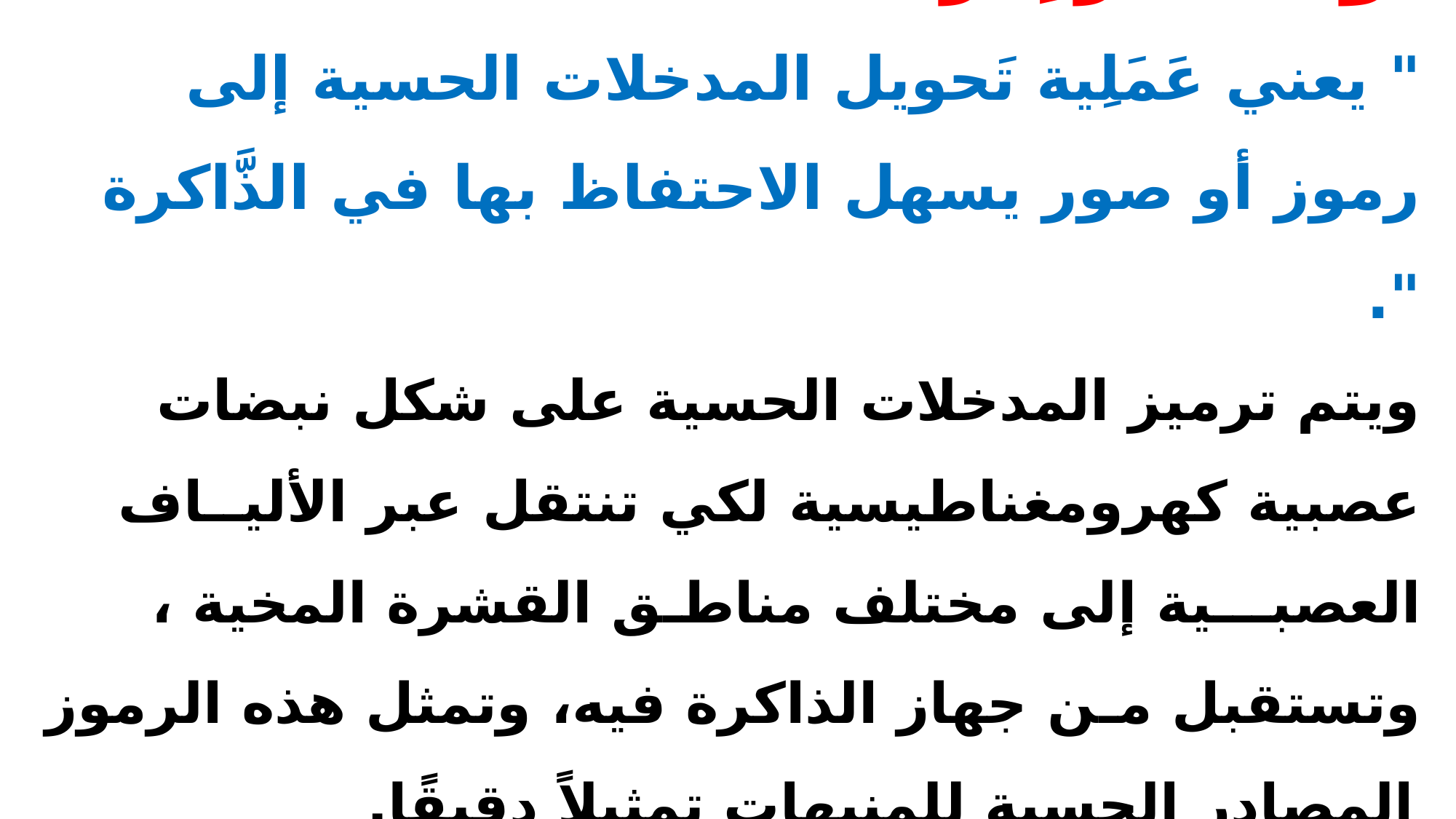

# أولاً: التَّرْمِيز: " يعني عَمَلِية تَحويل المدخلات الحسية إلى رموز أو صور يسهل الاحتفاظ بها في الذَّاكرة ". ويتم ترميز المدخلات الحسية على شكل نبضات عصبية كهرومغناطيسية لكي تنتقل عبر الأليــاف العصبـــية إلى مختلف مناطـق القشرة المخية ، وتستقبل مـن جهاز الذاكرة فيه، وتمثل هذه الرموز المصادر الحسية للمنبهات تمثيلاً دقيقًا.  وتوجد أكثر من صورة  للترميز منها: